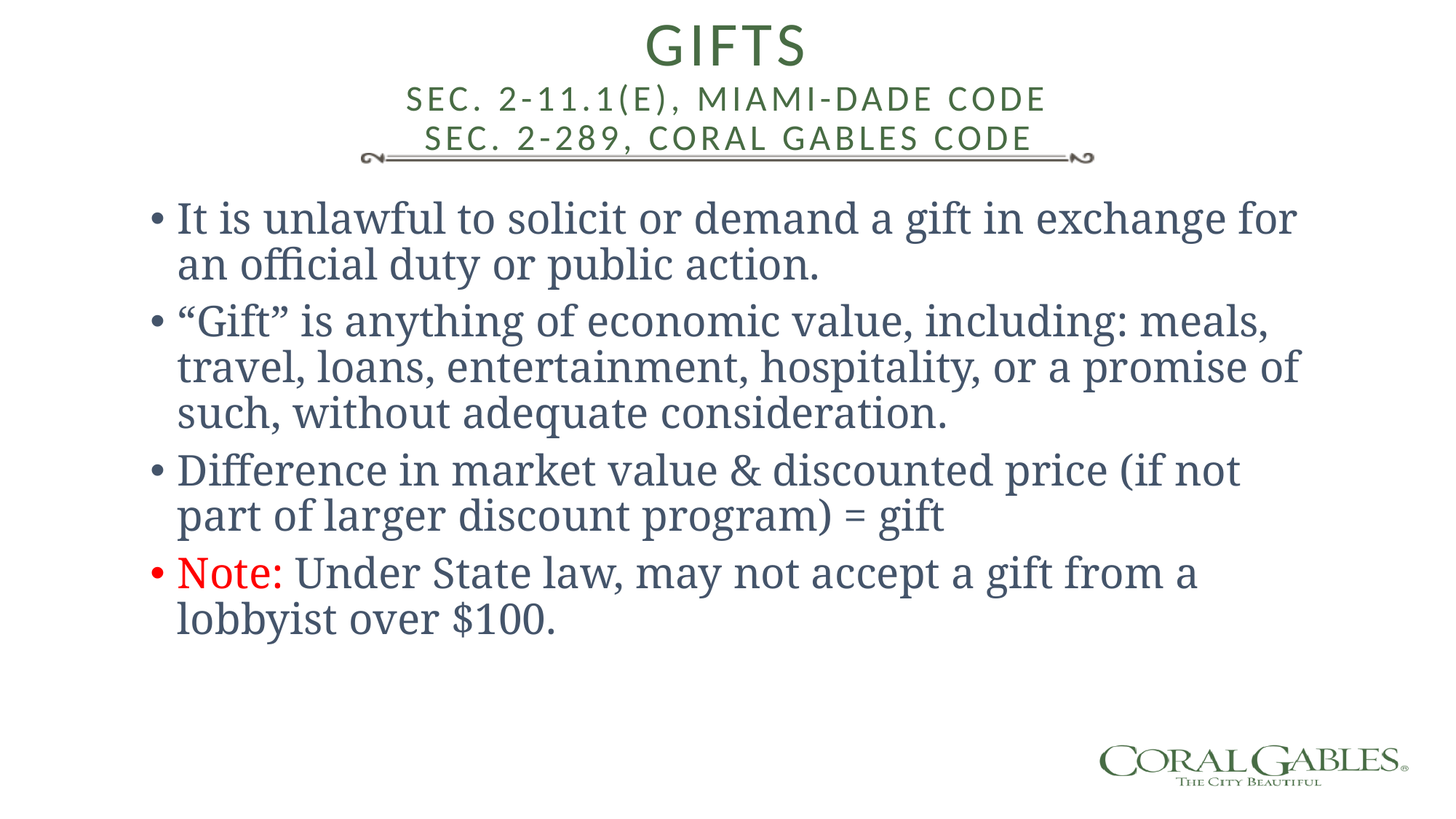

# Gifts Sec. 2-11.1(e), Miami-Dade Code Sec. 2-289, Coral Gables Code
It is unlawful to solicit or demand a gift in exchange for an official duty or public action.
“Gift” is anything of economic value, including: meals, travel, loans, entertainment, hospitality, or a promise of such, without adequate consideration.
Difference in market value & discounted price (if not part of larger discount program) = gift
Note: Under State law, may not accept a gift from a lobbyist over $100.